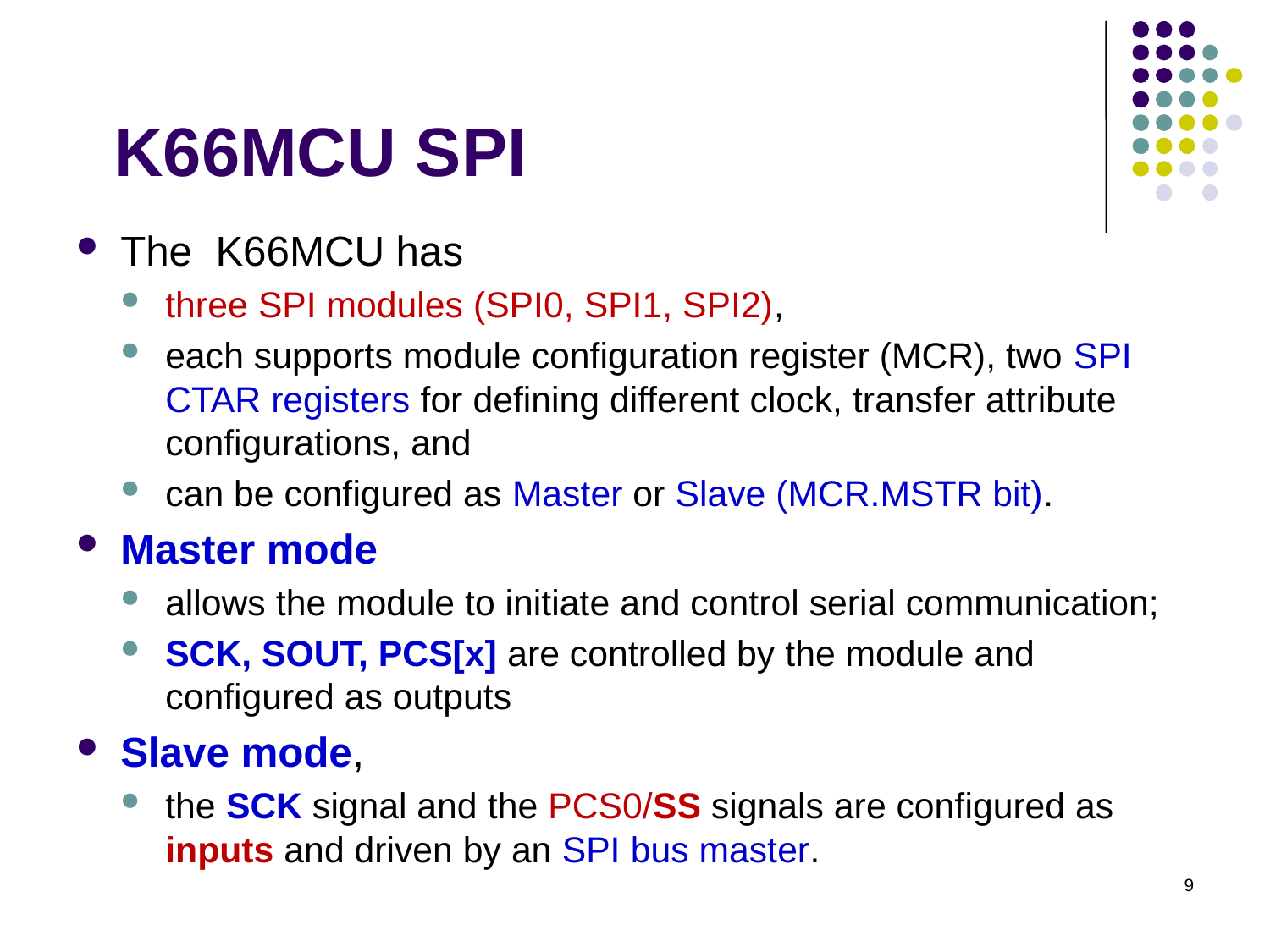

# K66MCU SPI
The  K66MCU has
three SPI modules (SPI0, SPI1, SPI2),
each supports module configuration register (MCR), two SPI CTAR registers for defining different clock, transfer attribute configurations, and
can be configured as Master or Slave (MCR.MSTR bit).
Master mode
allows the module to initiate and control serial communication;
SCK, SOUT, PCS[x] are controlled by the module and configured as outputs
Slave mode,
the SCK signal and the PCS0/SS signals are configured as inputs and driven by an SPI bus master.

9